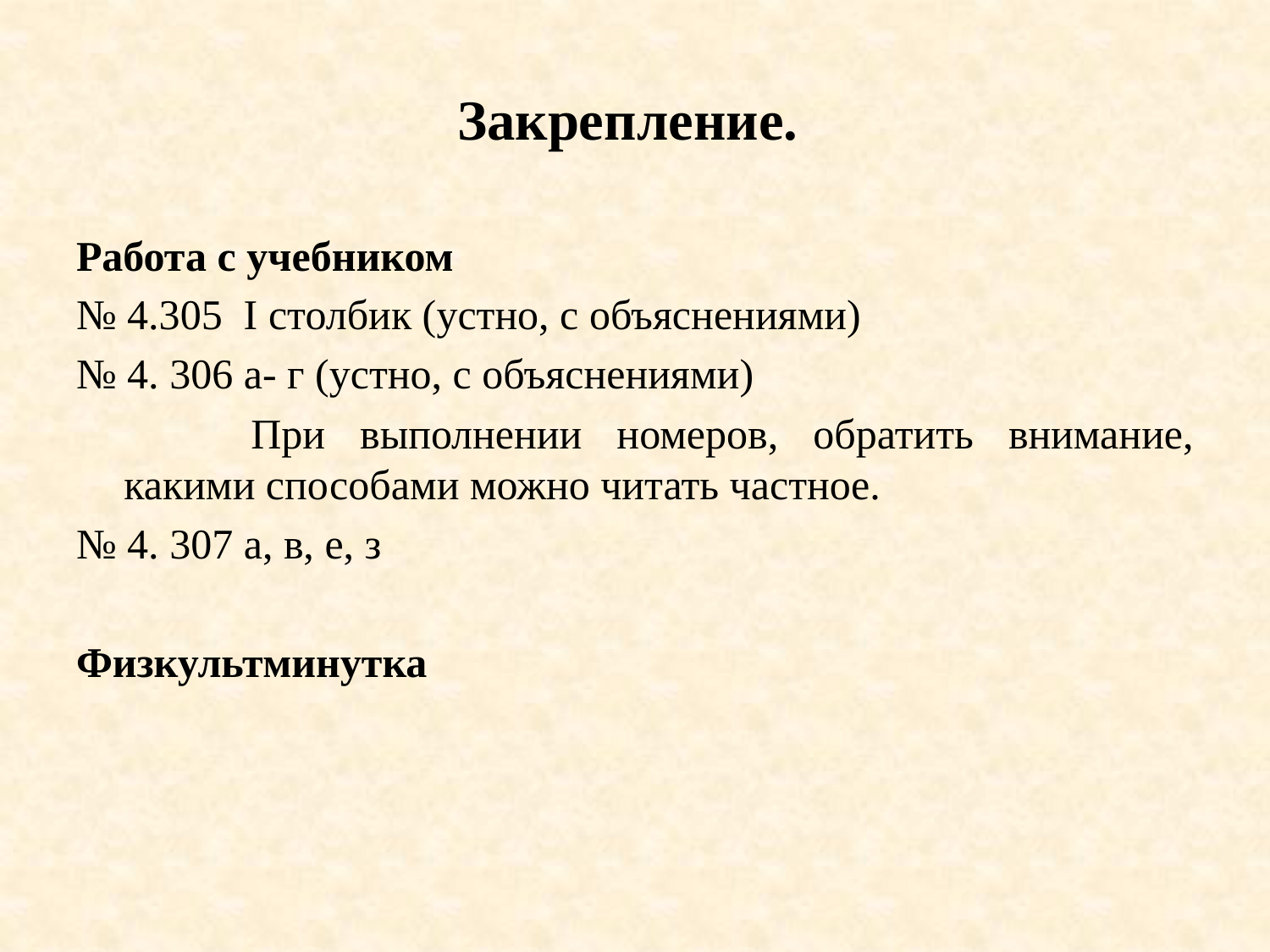

# Закрепление.
Работа с учебником
№ 4.305  I столбик (устно, с объяснениями)
№ 4. 306 а- г (устно, с объяснениями)
		При выполнении номеров, обратить внимание, какими способами можно читать частное.
№ 4. 307 а, в, е, з

Физкультминутка